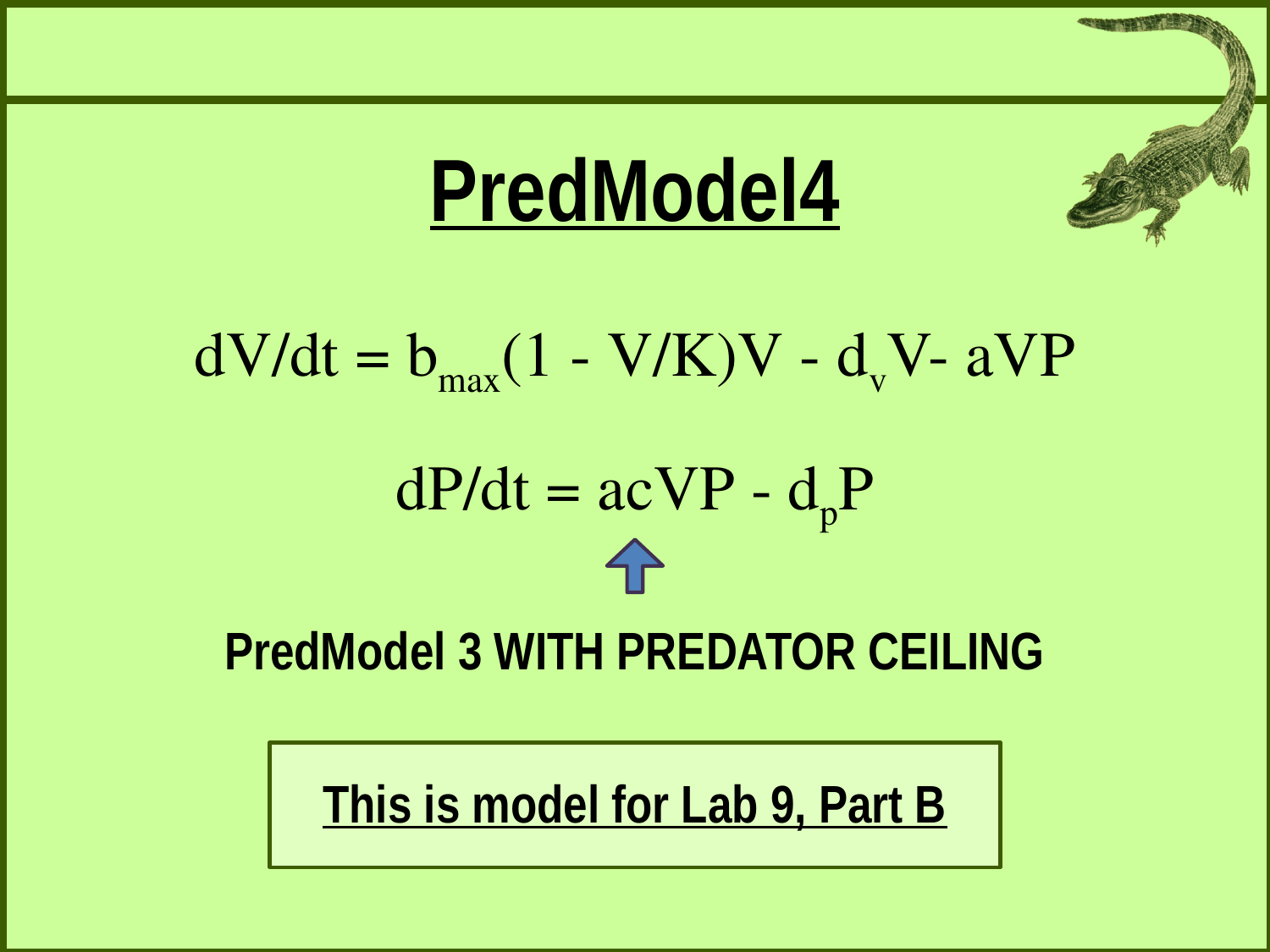

PredModel4
dV/dt = bmax(1 - V/K)V - dvV- aVP
dP/dt = acVP - dpP

PredModel 3 WITH PREDATOR CEILING

This is model for Lab 9, Part B